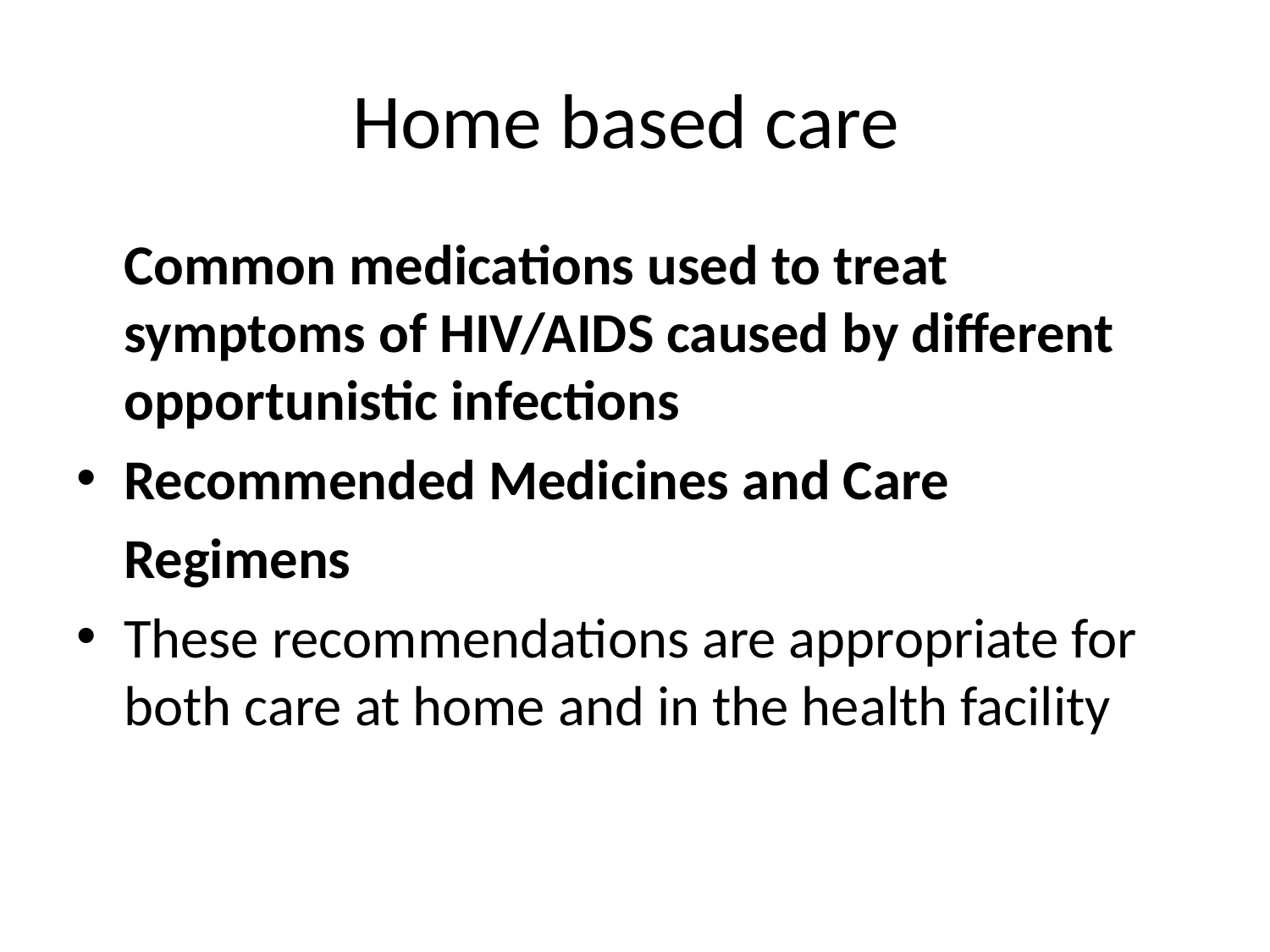

# Home based care
	Common medications used to treat symptoms of HIV/AIDS caused by different opportunistic infections
Recommended Medicines and Care
	Regimens
These recommendations are appropriate for both care at home and in the health facility